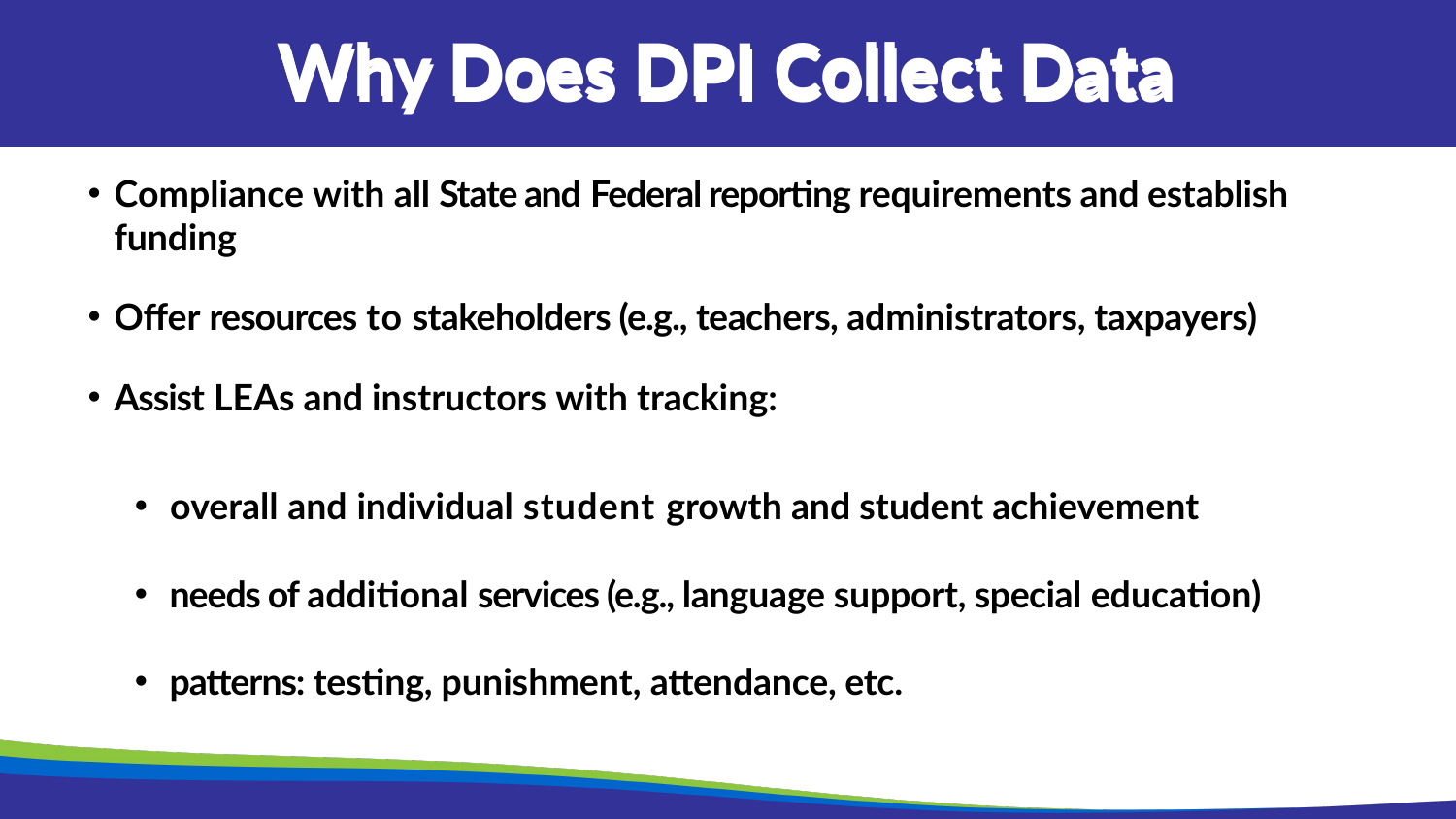

Why Does DPI Collect Data
Why Does DPI Collect Data
Compliance with all State and Federal reporting requirements and establish funding
Offer resources to stakeholders (e.g., teachers, administrators, taxpayers)
Assist LEAs and instructors with tracking:
 overall and individual student growth and student achievement
 needs of additional services (e.g., language support, special education)
 patterns: testing, punishment, attendance, etc.